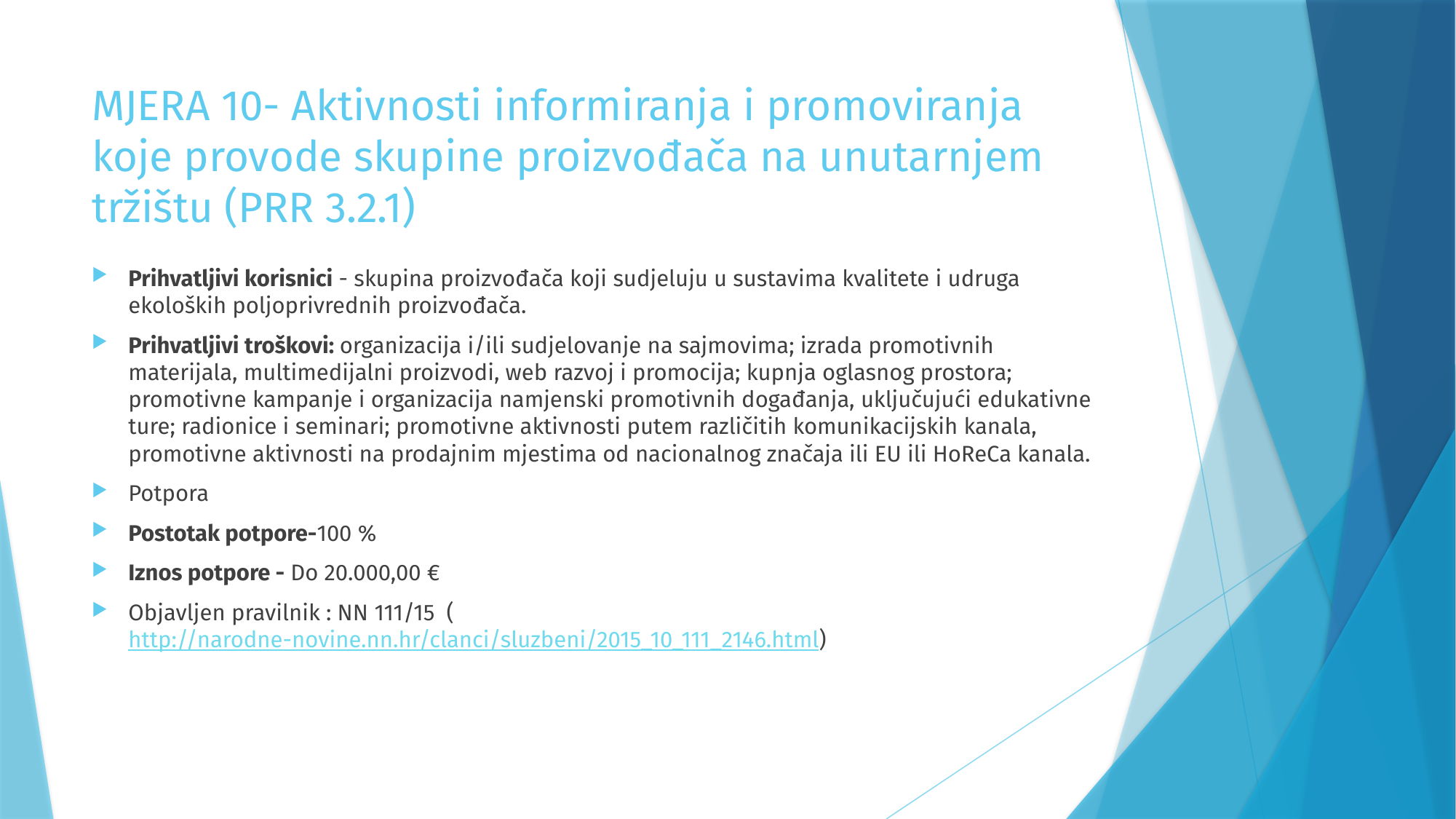

# MJERA 10- Aktivnosti informiranja i promoviranja koje provode skupine proizvođača na unutarnjem tržištu (PRR 3.2.1)
Prihvatljivi korisnici - skupina proizvođača koji sudjeluju u sustavima kvalitete i udruga ekoloških poljoprivrednih proizvođača.
Prihvatljivi troškovi: organizacija i/ili sudjelovanje na sajmovima; izrada promotivnih materijala, multimedijalni proizvodi, web razvoj i promocija; kupnja oglasnog prostora; promotivne kampanje i organizacija namjenski promotivnih događanja, uključujući edukativne ture; radionice i seminari; promotivne aktivnosti putem različitih komunikacijskih kanala, promotivne aktivnosti na prodajnim mjestima od nacionalnog značaja ili EU ili HoReCa kanala.
Potpora
Postotak potpore-100 %
Iznos potpore - Do 20.000,00 €
Objavljen pravilnik : NN 111/15  (http://narodne-novine.nn.hr/clanci/sluzbeni/2015_10_111_2146.html)